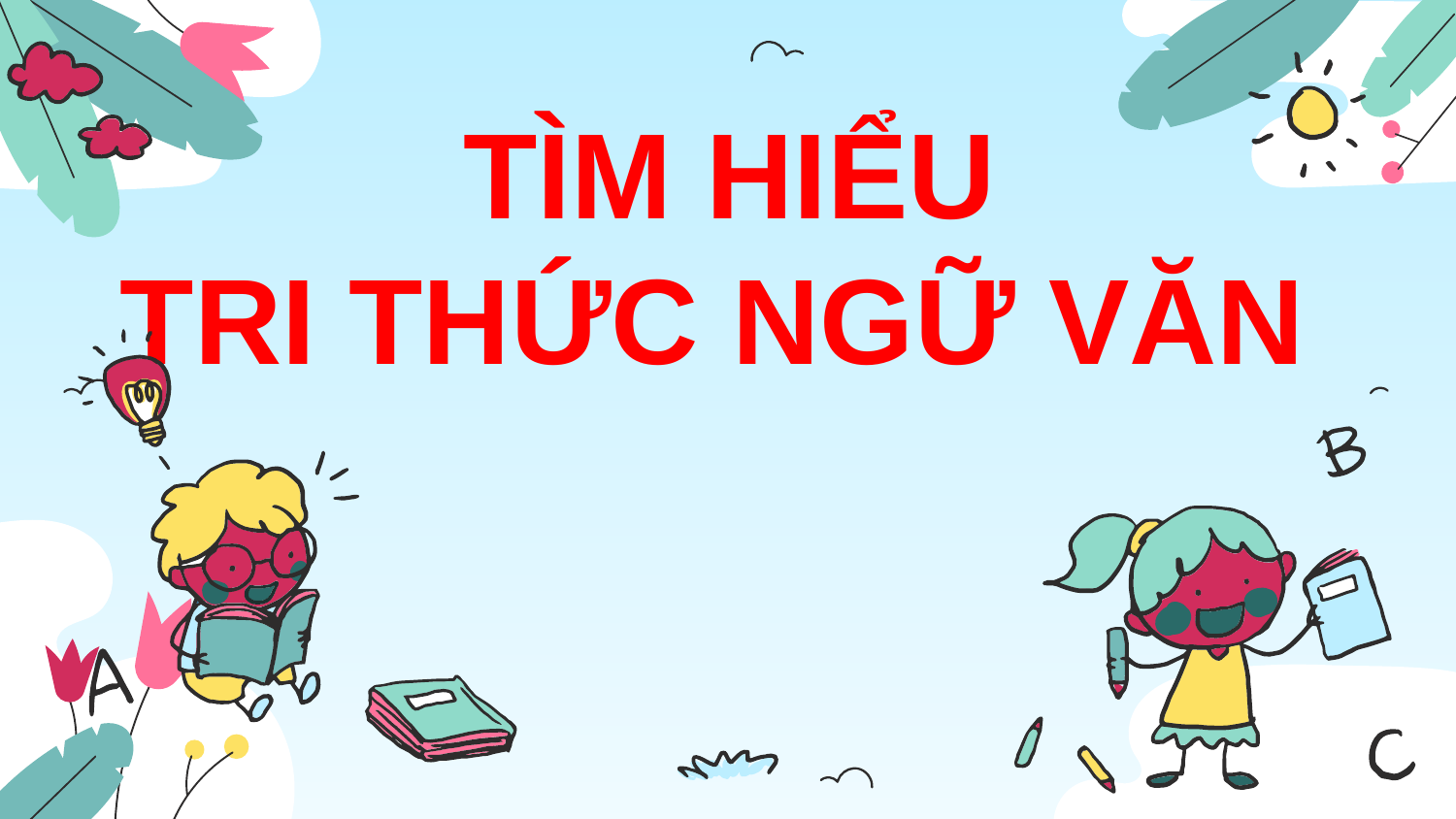

# TÌM HIỂU TRI THỨC NGỮ VĂN